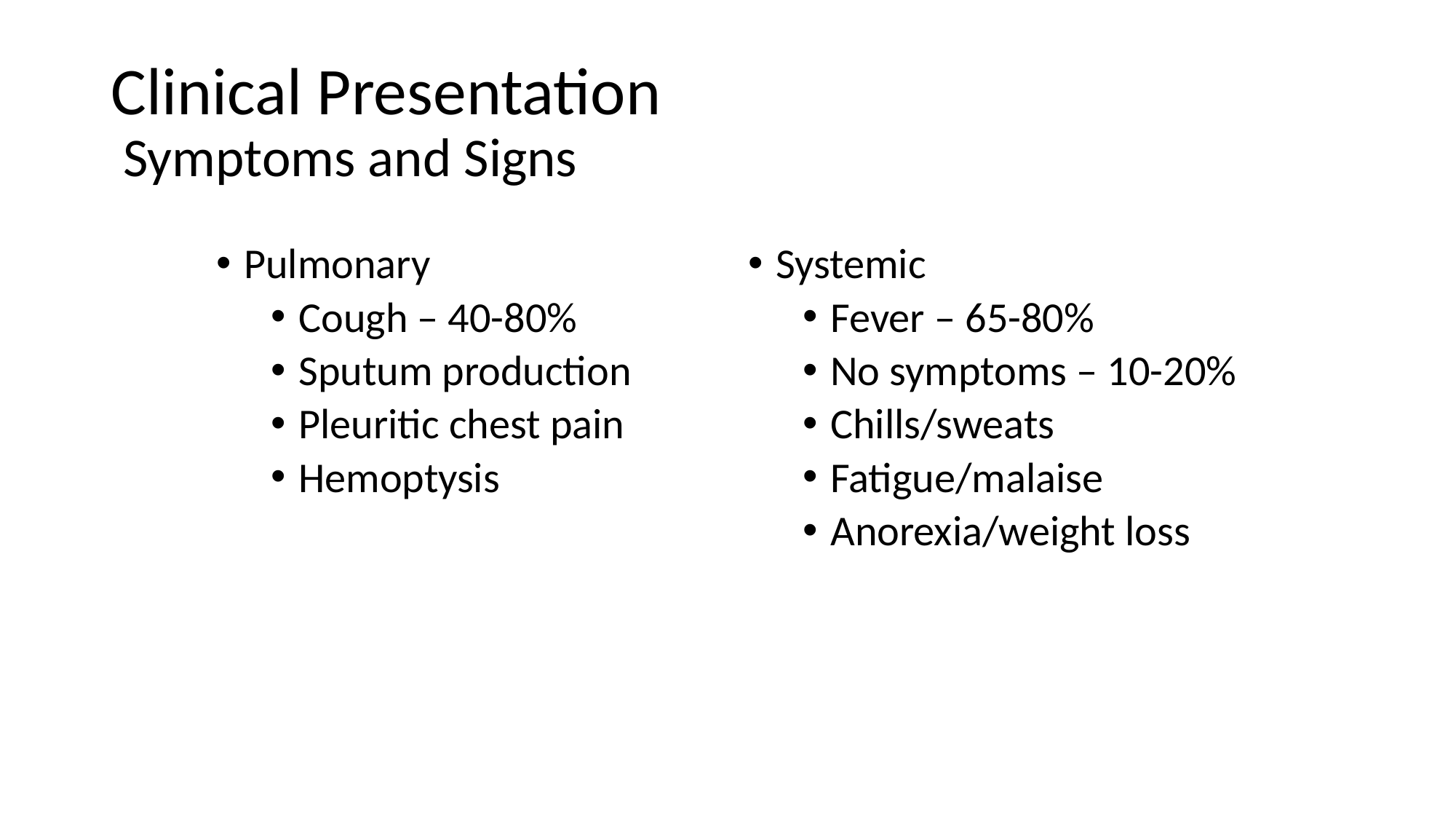

# Clinical Presentation Symptoms and Signs
Pulmonary
Cough – 40-80%
Sputum production
Pleuritic chest pain
Hemoptysis
Systemic
Fever – 65-80%
No symptoms – 10-20%
Chills/sweats
Fatigue/malaise
Anorexia/weight loss